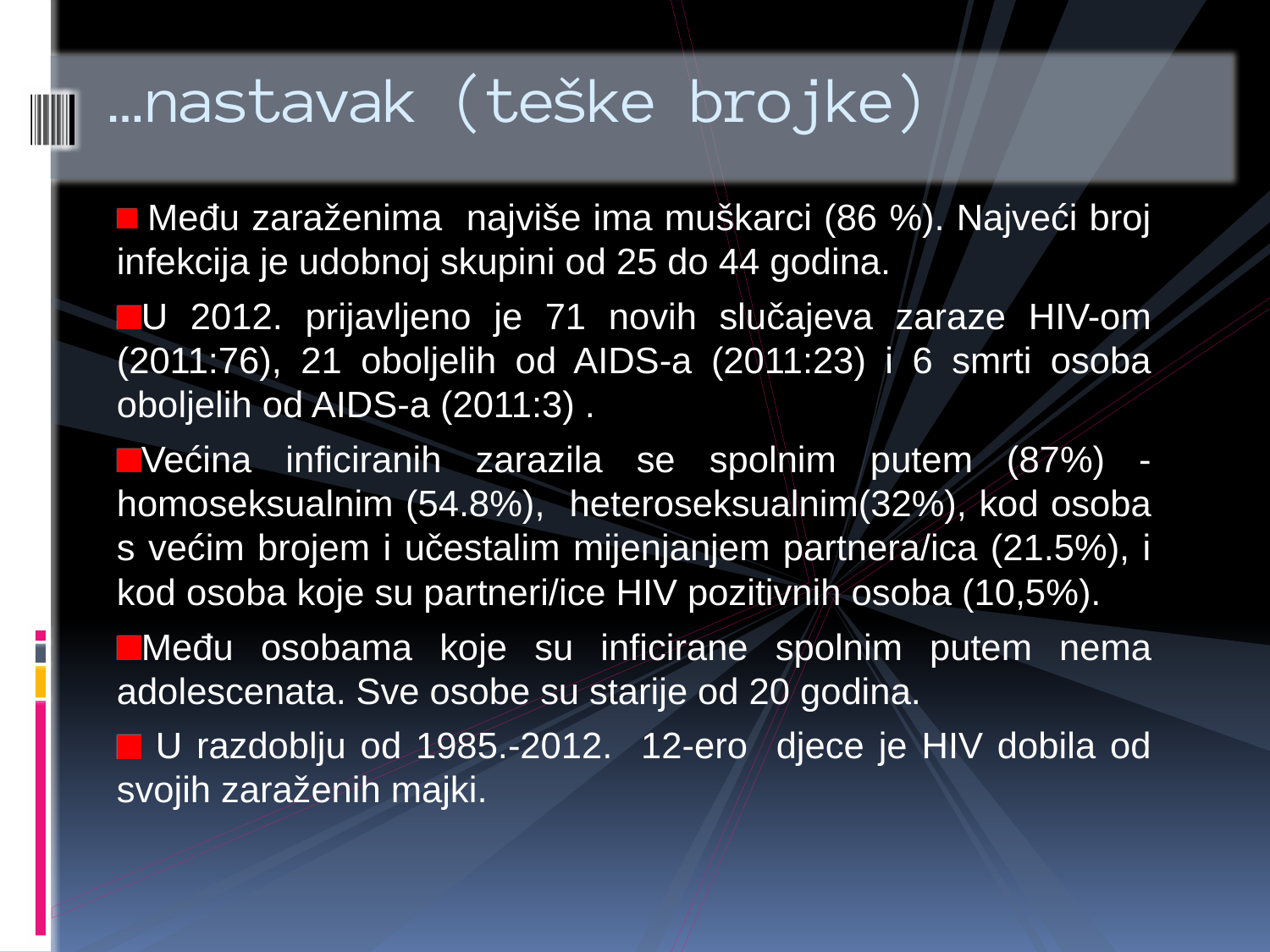

# …nastavak (teške brojke)
 Među zaraženima  najviše ima muškarci (86 %). Najveći broj infekcija je udobnoj skupini od 25 do 44 godina.
U 2012. prijavljeno je 71 novih slučajeva zaraze HIV-om (2011:76), 21 oboljelih od AIDS-a (2011:23) i 6 smrti osoba oboljelih od AIDS-a (2011:3) .
Većina inficiranih zarazila se spolnim putem (87%) - homoseksualnim (54.8%),  heteroseksualnim(32%), kod osoba s većim brojem i učestalim mijenjanjem partnera/ica (21.5%), i kod osoba koje su partneri/ice HIV pozitivnih osoba (10,5%).
Među osobama koje su inficirane spolnim putem nema adolescenata. Sve osobe su starije od 20 godina.
 U razdoblju od 1985.-2012.  12-ero  djece je HIV dobila od svojih zaraženih majki.